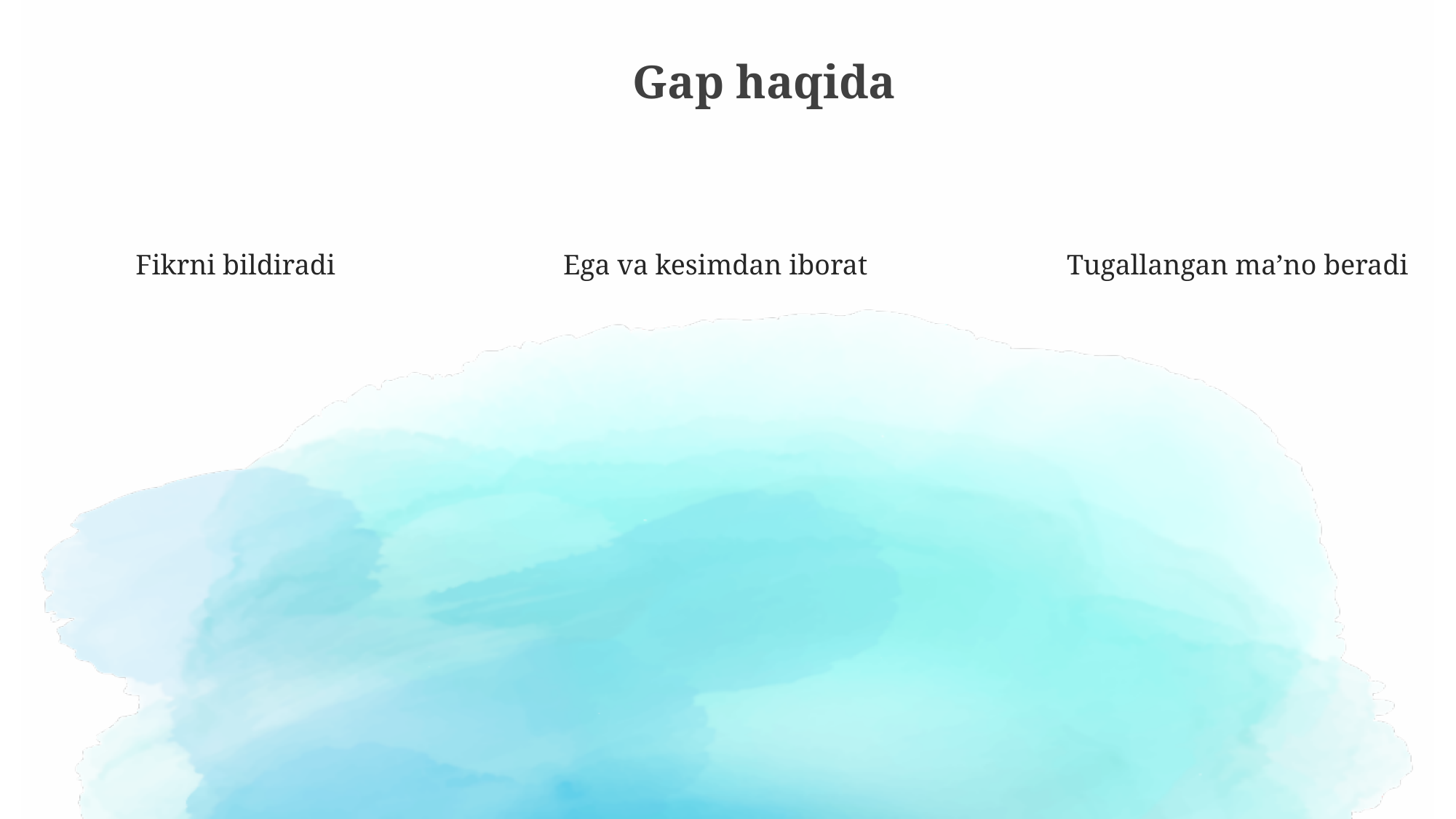

Gap haqida
Fikrni bildiradi
Ega va kesimdan iborat
Tugallangan ma’no beradi